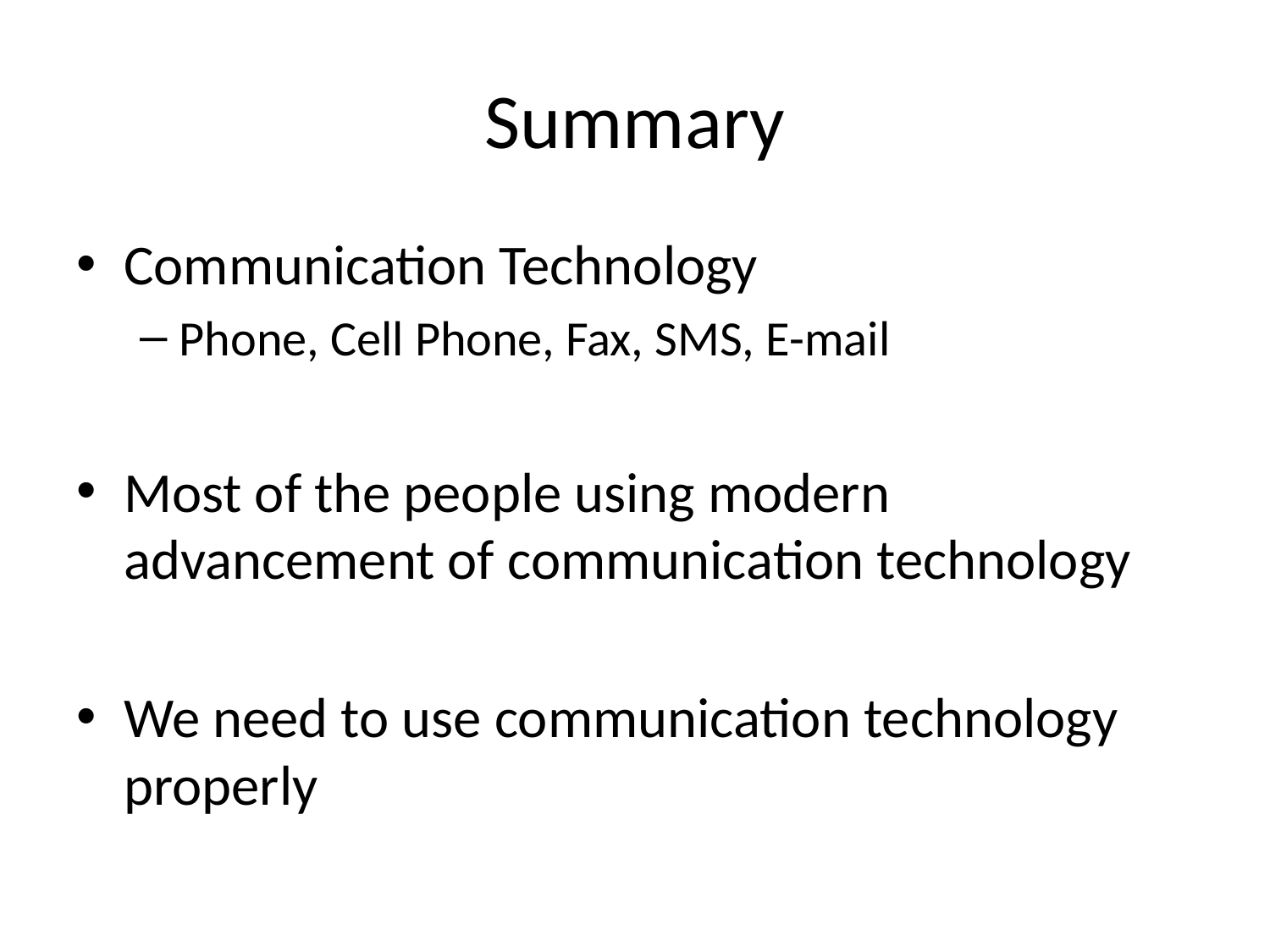

# Summary
Communication Technology
Phone, Cell Phone, Fax, SMS, E-mail

Most of the people using modern advancement of communication technology

We need to use communication technology properly